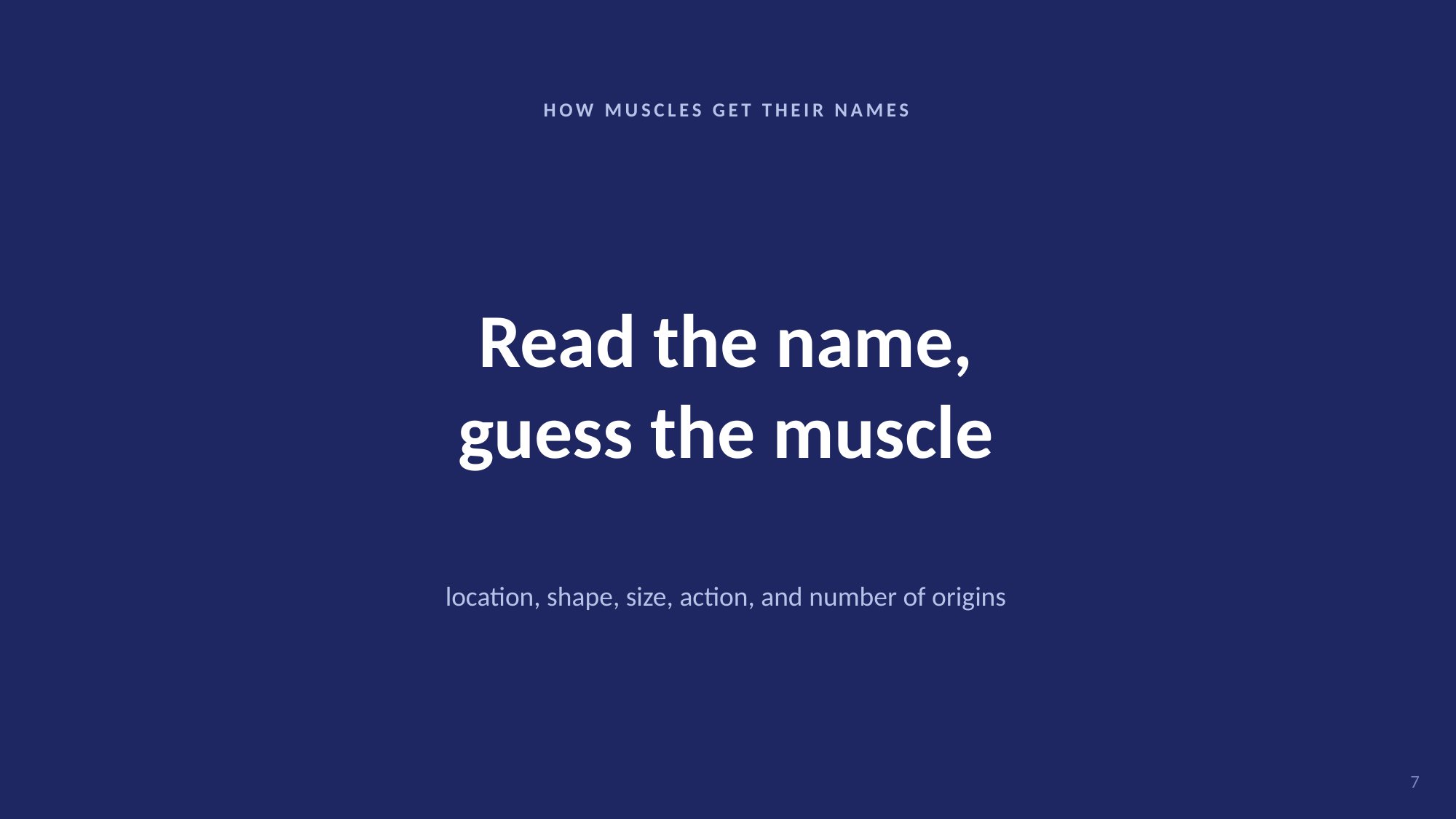

HOW MUSCLES GET THEIR NAMES
Read the name,
guess the muscle
location, shape, size, action, and number of origins
7